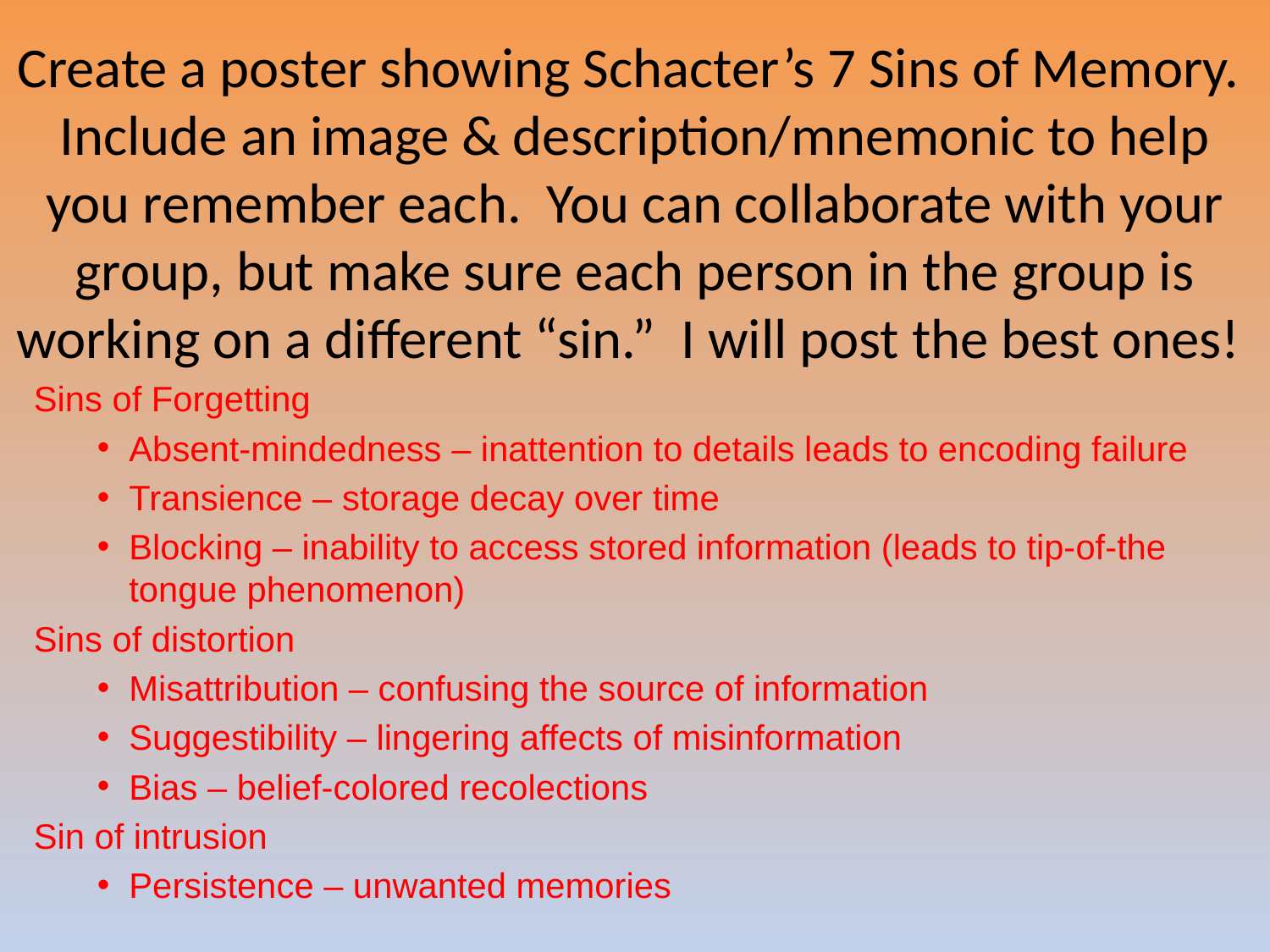

# Create a poster showing Schacter’s 7 Sins of Memory.  Include an image & description/mnemonic to help you remember each.  You can collaborate with your group, but make sure each person in the group is working on a different “sin.”  I will post the best ones!
Sins of Forgetting
Absent-mindedness – inattention to details leads to encoding failure
Transience – storage decay over time
Blocking – inability to access stored information (leads to tip-of-the tongue phenomenon)
Sins of distortion
Misattribution – confusing the source of information
Suggestibility – lingering affects of misinformation
Bias – belief-colored recolections
Sin of intrusion
Persistence – unwanted memories